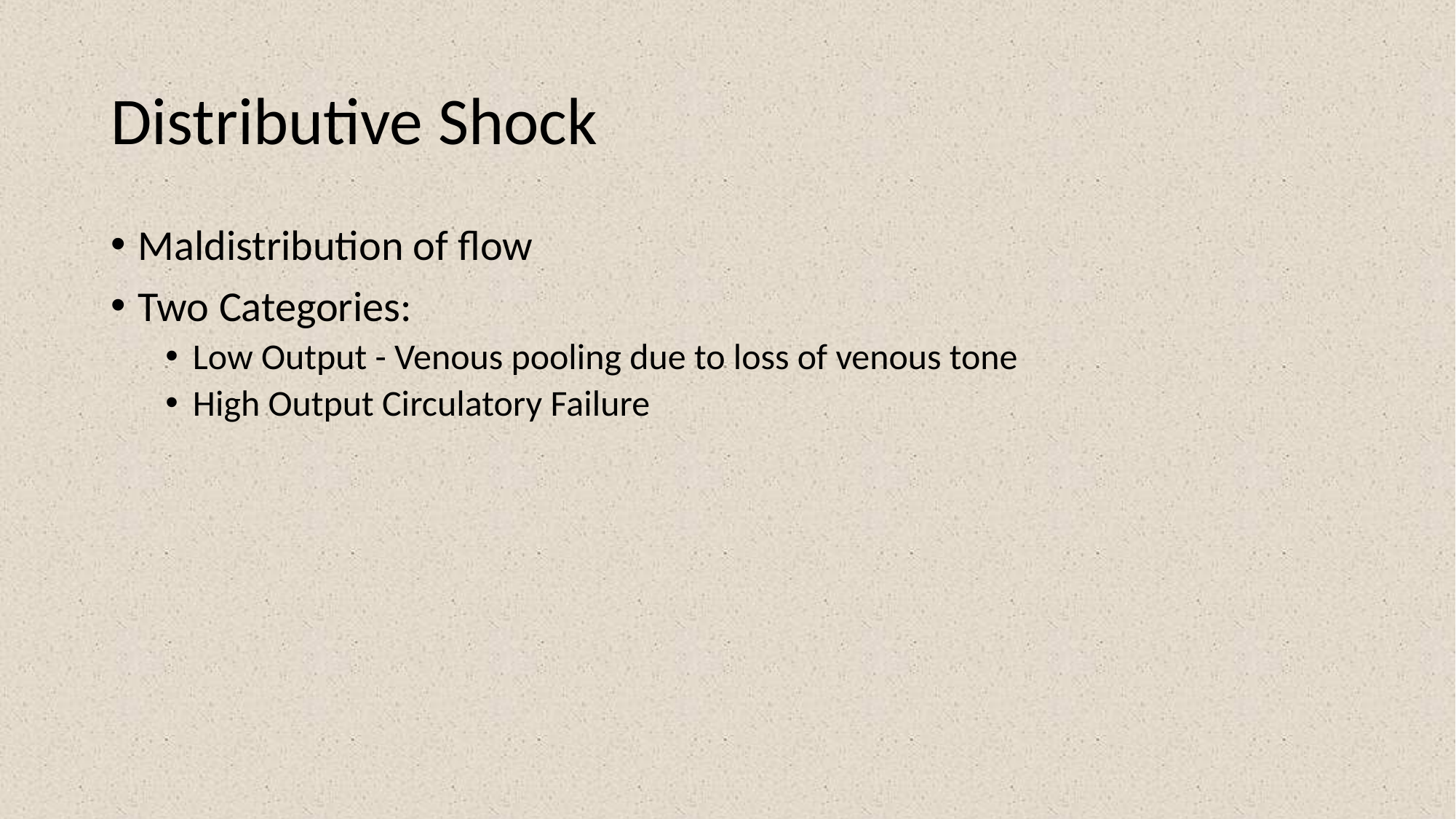

# Distributive Shock
Maldistribution of flow
Two Categories:
Low Output - Venous pooling due to loss of venous tone
High Output Circulatory Failure